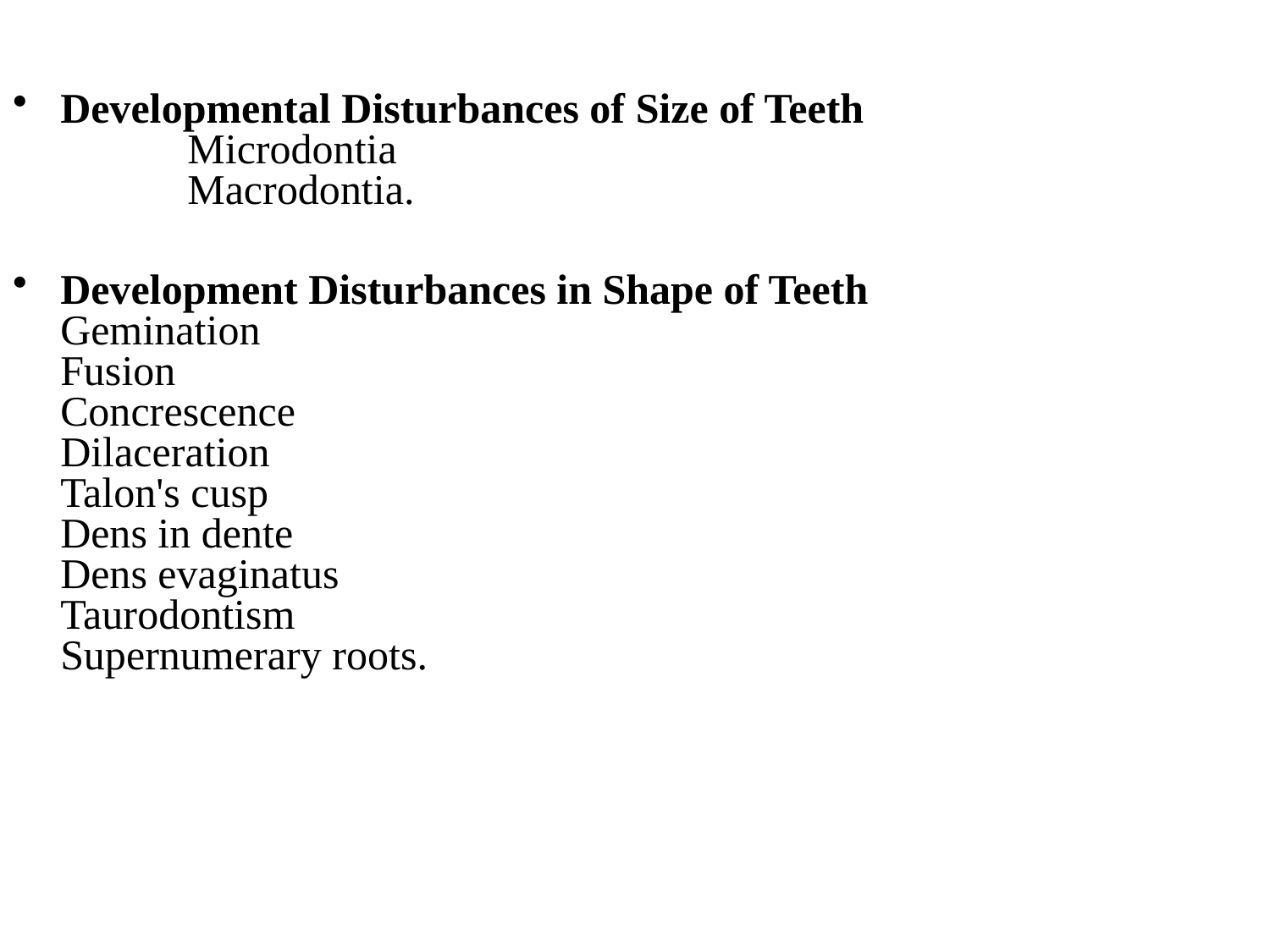

Developmental Disturbances of Size of Teeth
	Microdontia
	Macrodontia.
Development Disturbances in Shape of Teeth
Gemination
Fusion
Concrescence
Dilaceration
Talon's cusp
Dens in dente
Dens evaginatus
Taurodontism
Supernumerary roots.